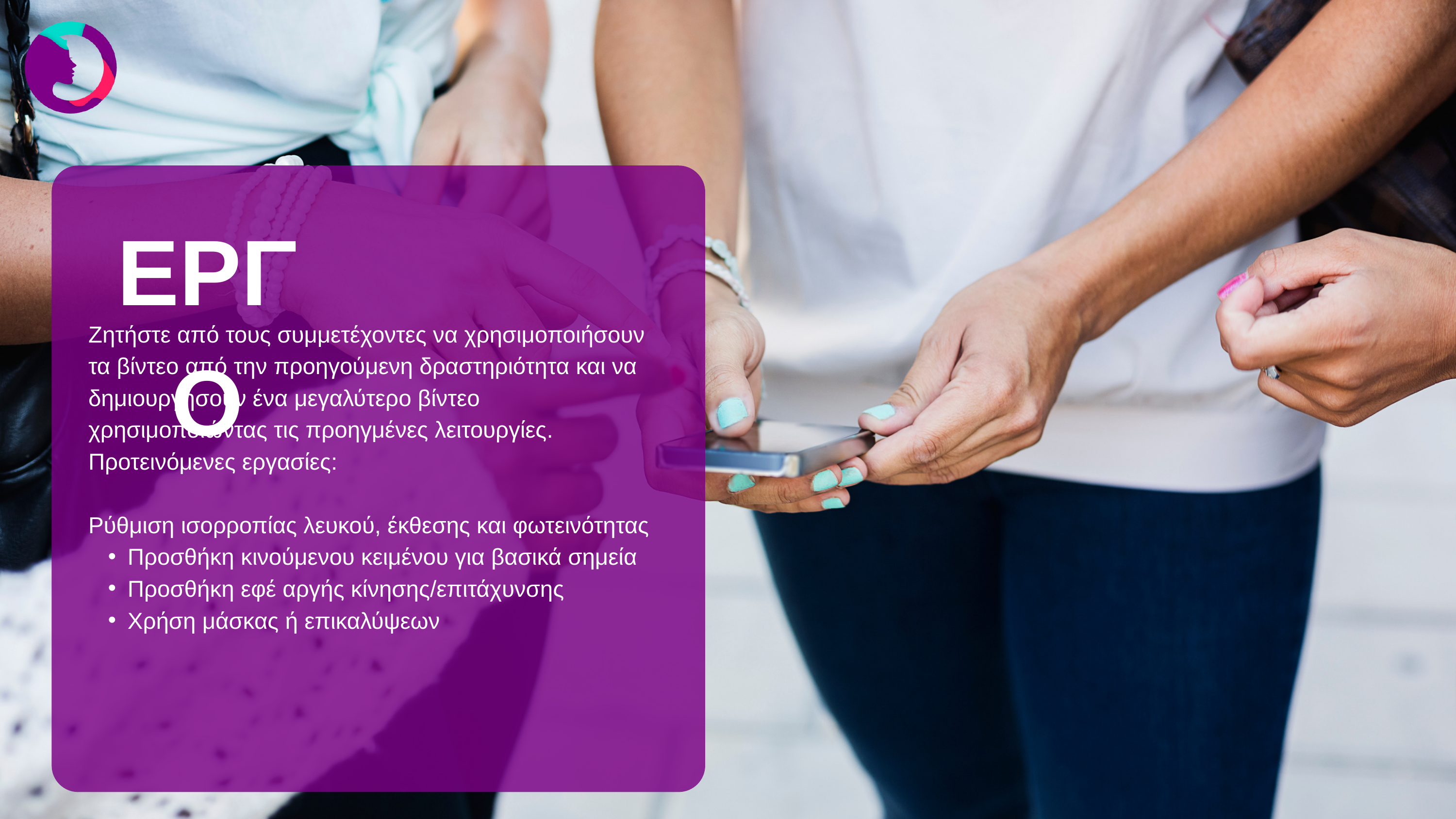

ΕΡΓΟ
Ζητήστε από τους συμμετέχοντες να χρησιμοποιήσουν τα βίντεο από την προηγούμενη δραστηριότητα και να δημιουργήσουν ένα μεγαλύτερο βίντεο χρησιμοποιώντας τις προηγμένες λειτουργίες. Προτεινόμενες εργασίες:

Ρύθμιση ισορροπίας λευκού, έκθεσης και φωτεινότητας
Προσθήκη κινούμενου κειμένου για βασικά σημεία
Προσθήκη εφέ αργής κίνησης/επιτάχυνσης
Χρήση μάσκας ή επικαλύψεων